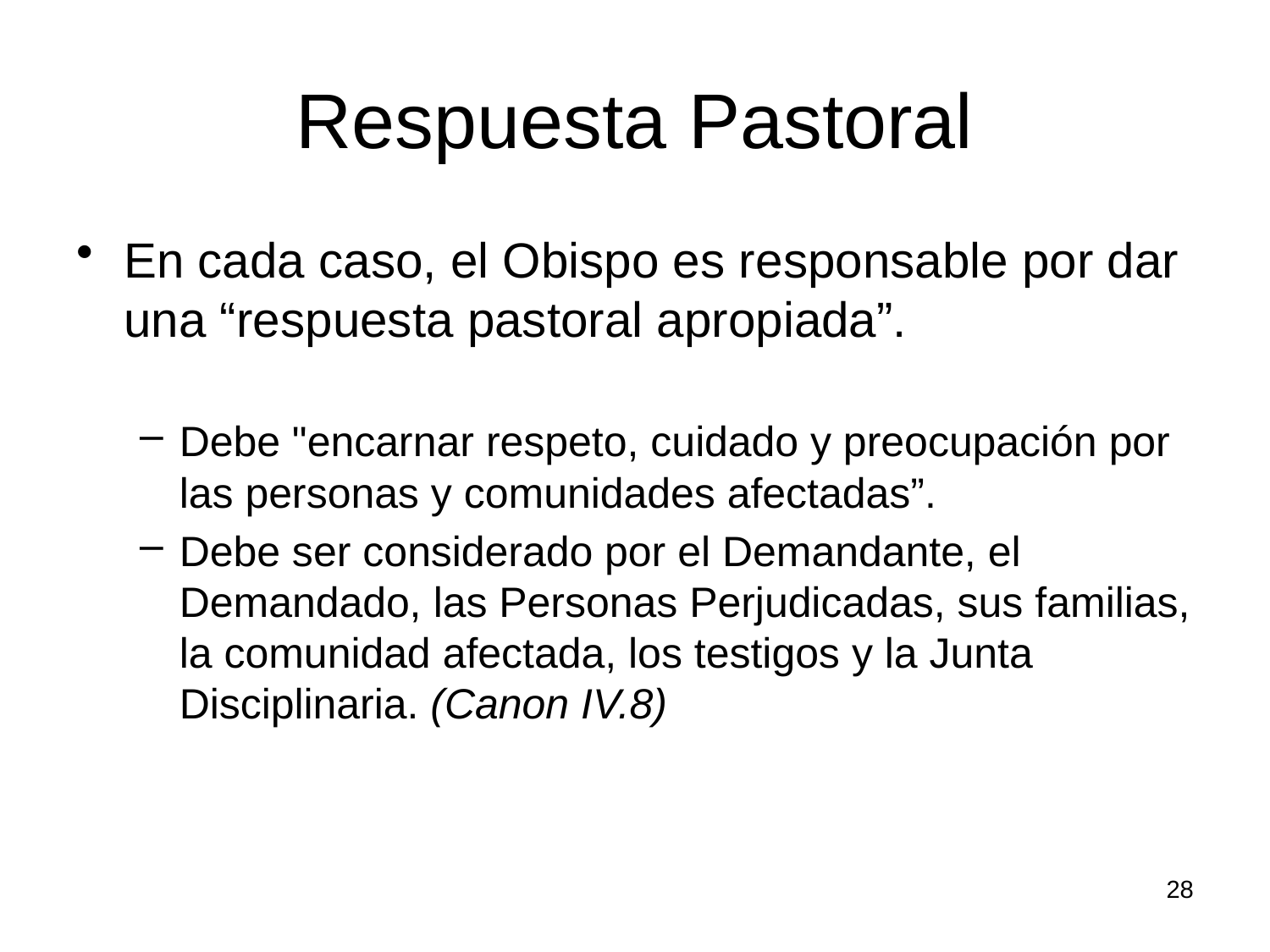

# Respuesta Pastoral
En cada caso, el Obispo es responsable por dar una “respuesta pastoral apropiada”.

Debe "encarnar respeto, cuidado y preocupación por las personas y comunidades afectadas”.
Debe ser considerado por el Demandante, el Demandado, las Personas Perjudicadas, sus familias, la comunidad afectada, los testigos y la Junta Disciplinaria. (Canon IV.8)
28